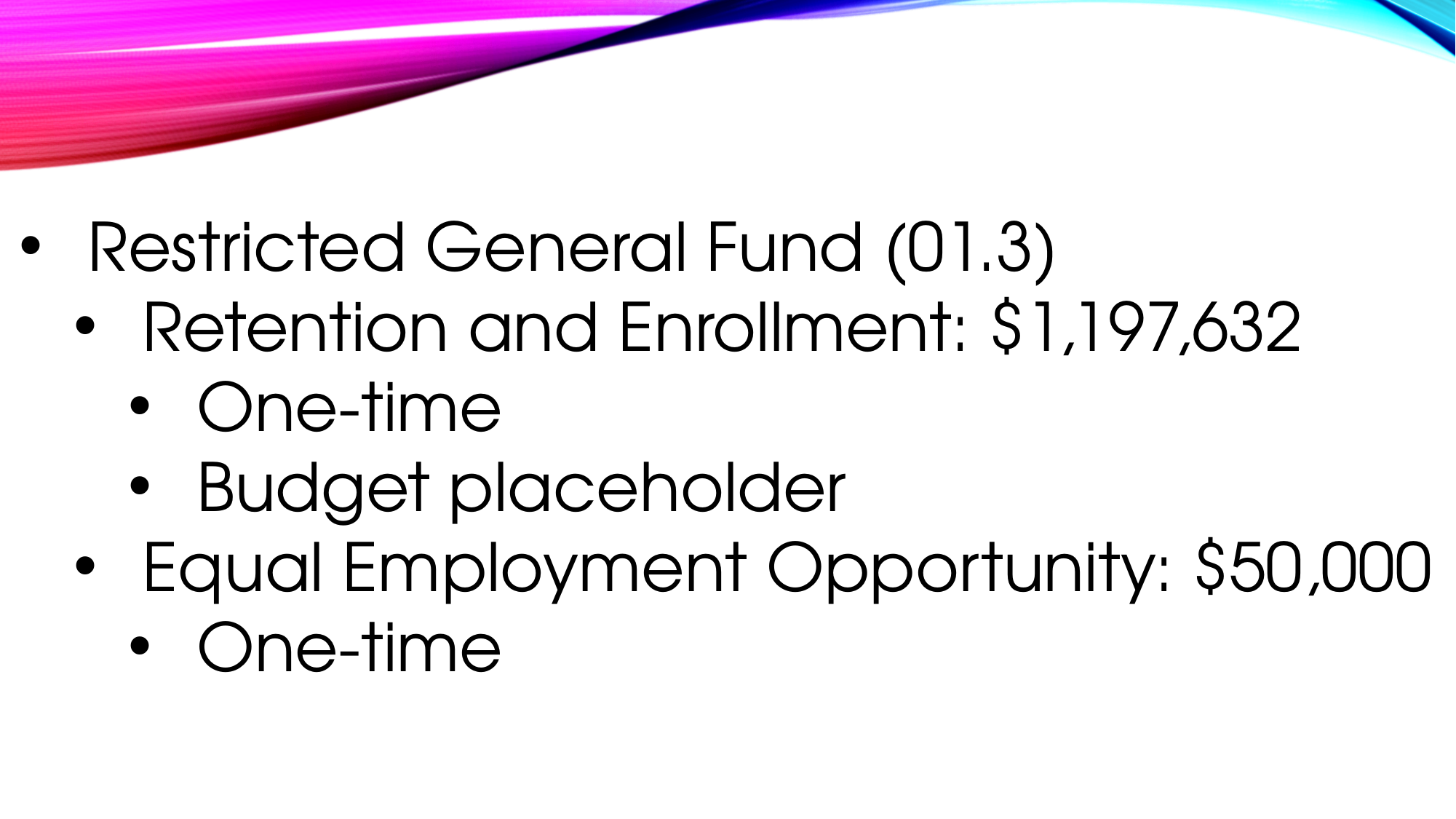

Restricted General Fund (01.3)
Retention and Enrollment: $1,197,632
One-time
Budget placeholder
Equal Employment Opportunity: $50,000
One-time